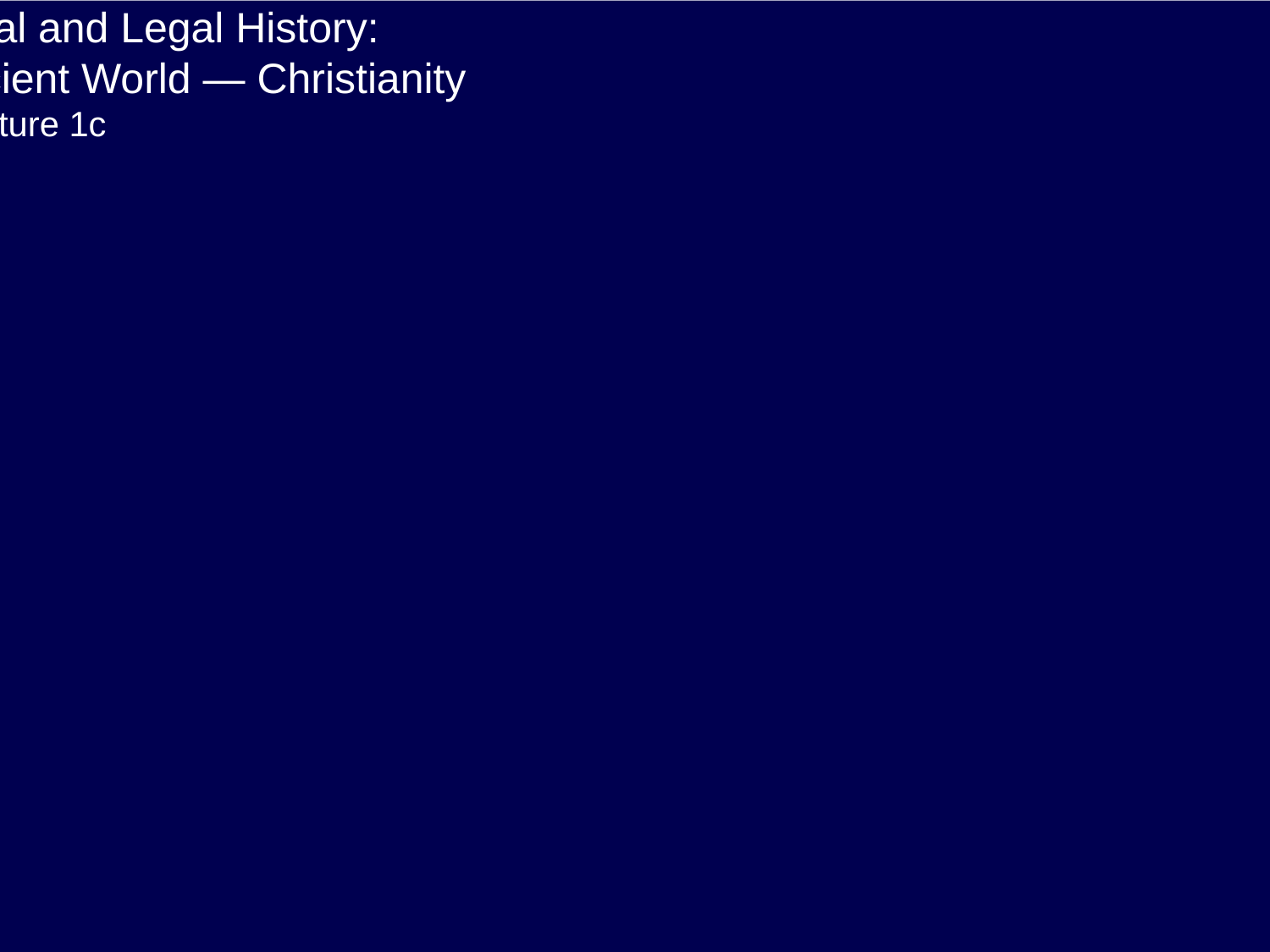

English Constitutional and Legal History:
The Legacy of the Ancient World — Christianity
Lecture 1c

Click here for a printed outline.